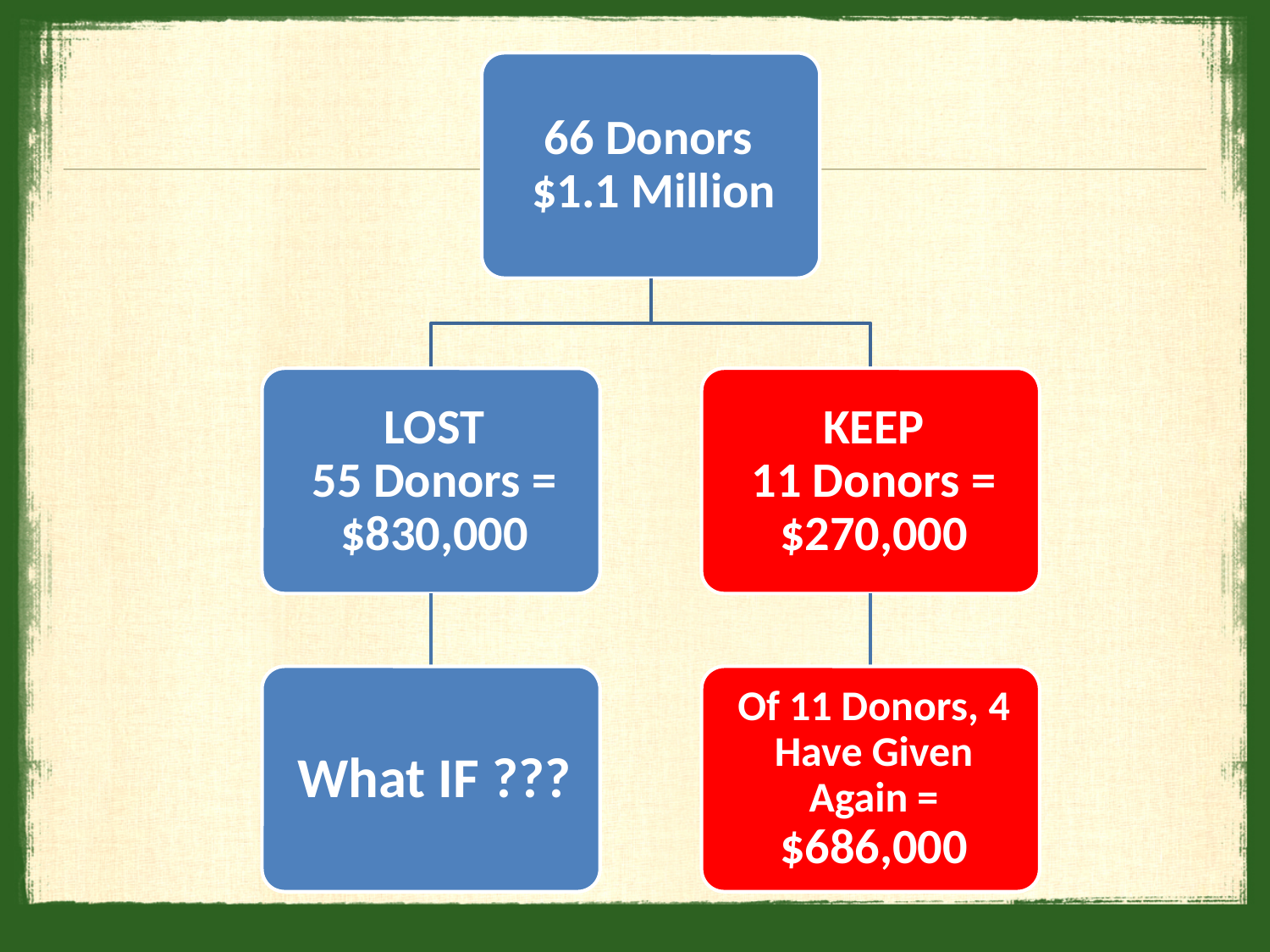

66 Donors
$1.1 Million
KEEP
11 Donors = $270,000
Of 11 Donors, 4 Have Given Again = $686,000
LOST
55 Donors = $830,000
What IF ???